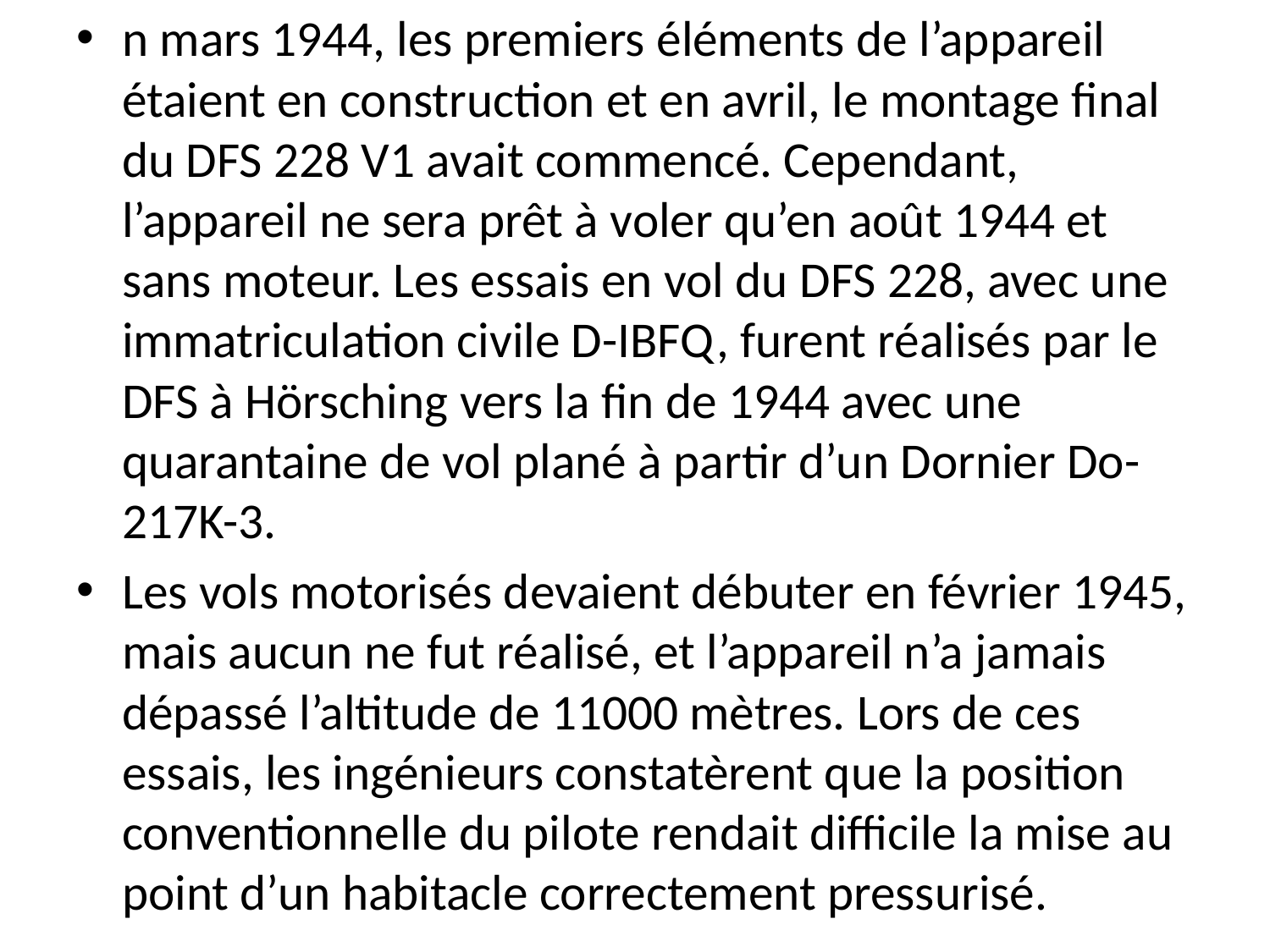

n mars 1944, les premiers éléments de l’appareil étaient en construction et en avril, le montage final du DFS 228 V1 avait commencé. Cependant, l’appareil ne sera prêt à voler qu’en août 1944 et sans moteur. Les essais en vol du DFS 228, avec une immatriculation civile D-IBFQ, furent réalisés par le DFS à Hörsching vers la fin de 1944 avec une quarantaine de vol plané à partir d’un Dornier Do-217K-3.
Les vols motorisés devaient débuter en février 1945, mais aucun ne fut réalisé, et l’appareil n’a jamais dépassé l’altitude de 11000 mètres. Lors de ces essais, les ingénieurs constatèrent que la position conventionnelle du pilote rendait difficile la mise au point d’un habitacle correctement pressurisé.